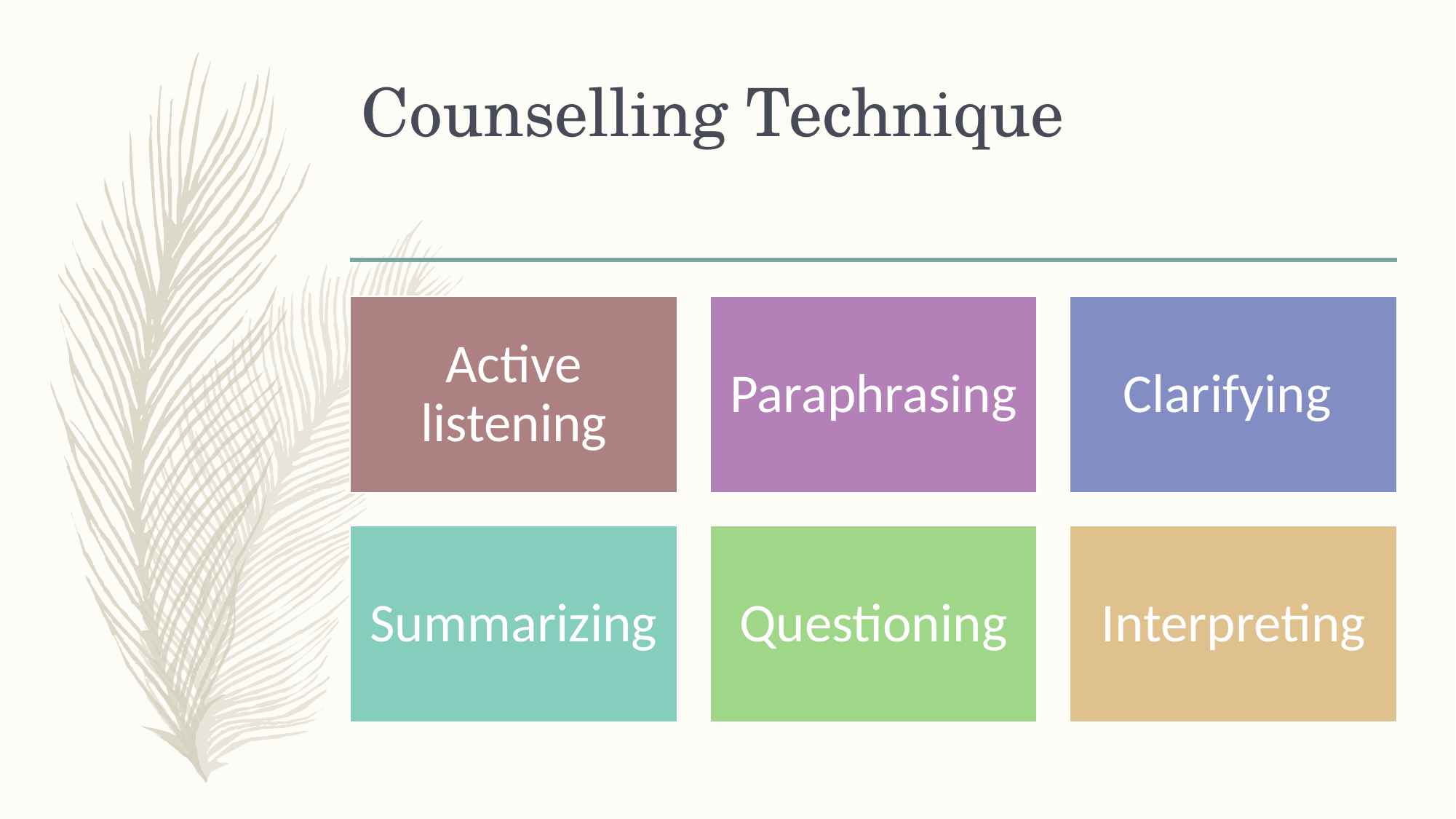

# Counselling Technique
Active listening
Paraphrasing
Clarifying
Summarizing
Questioning
Interpreting